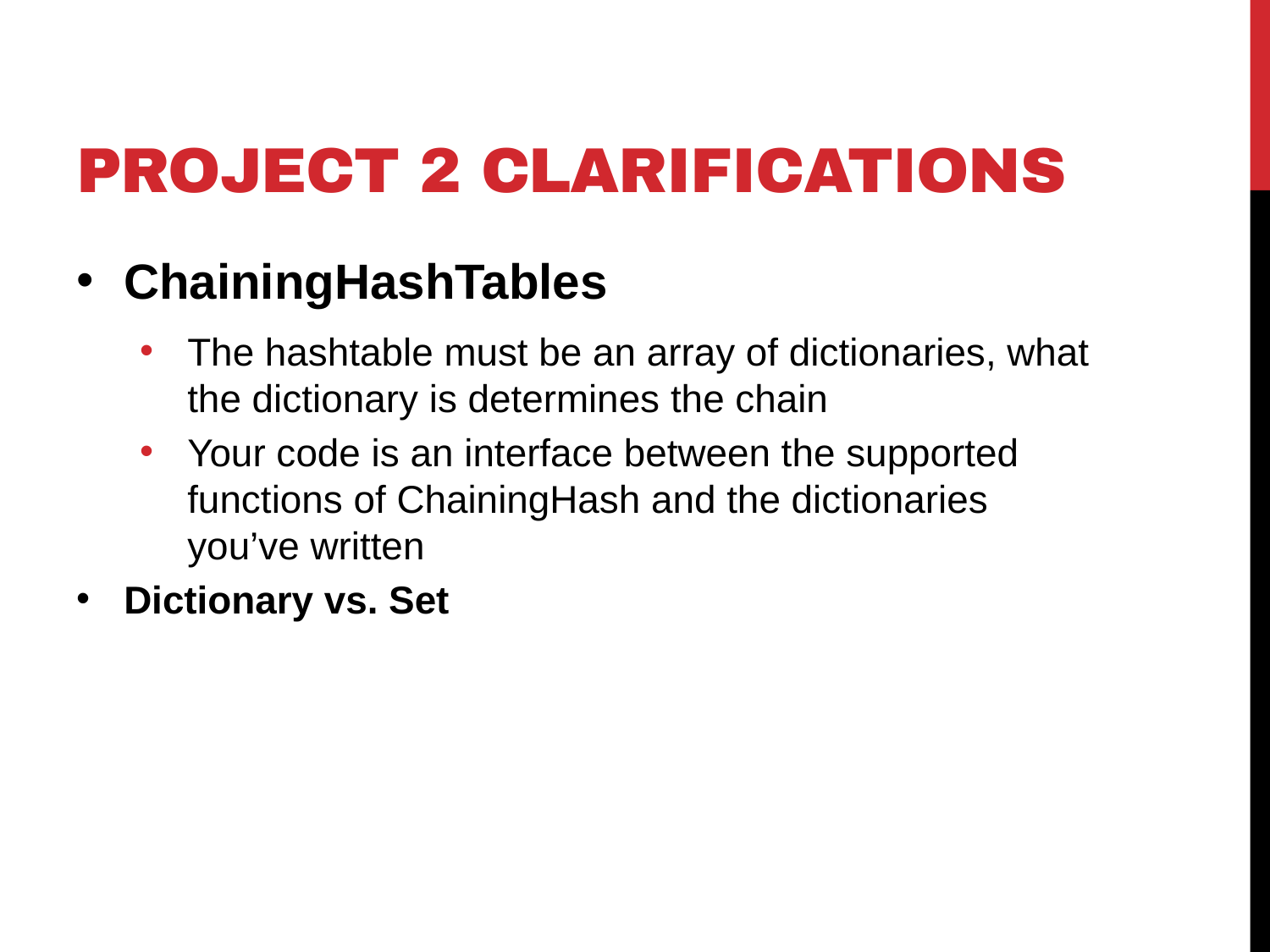

# Project 2 clarifications
ChainingHashTables
The hashtable must be an array of dictionaries, what the dictionary is determines the chain
Your code is an interface between the supported functions of ChainingHash and the dictionaries you’ve written
Dictionary vs. Set